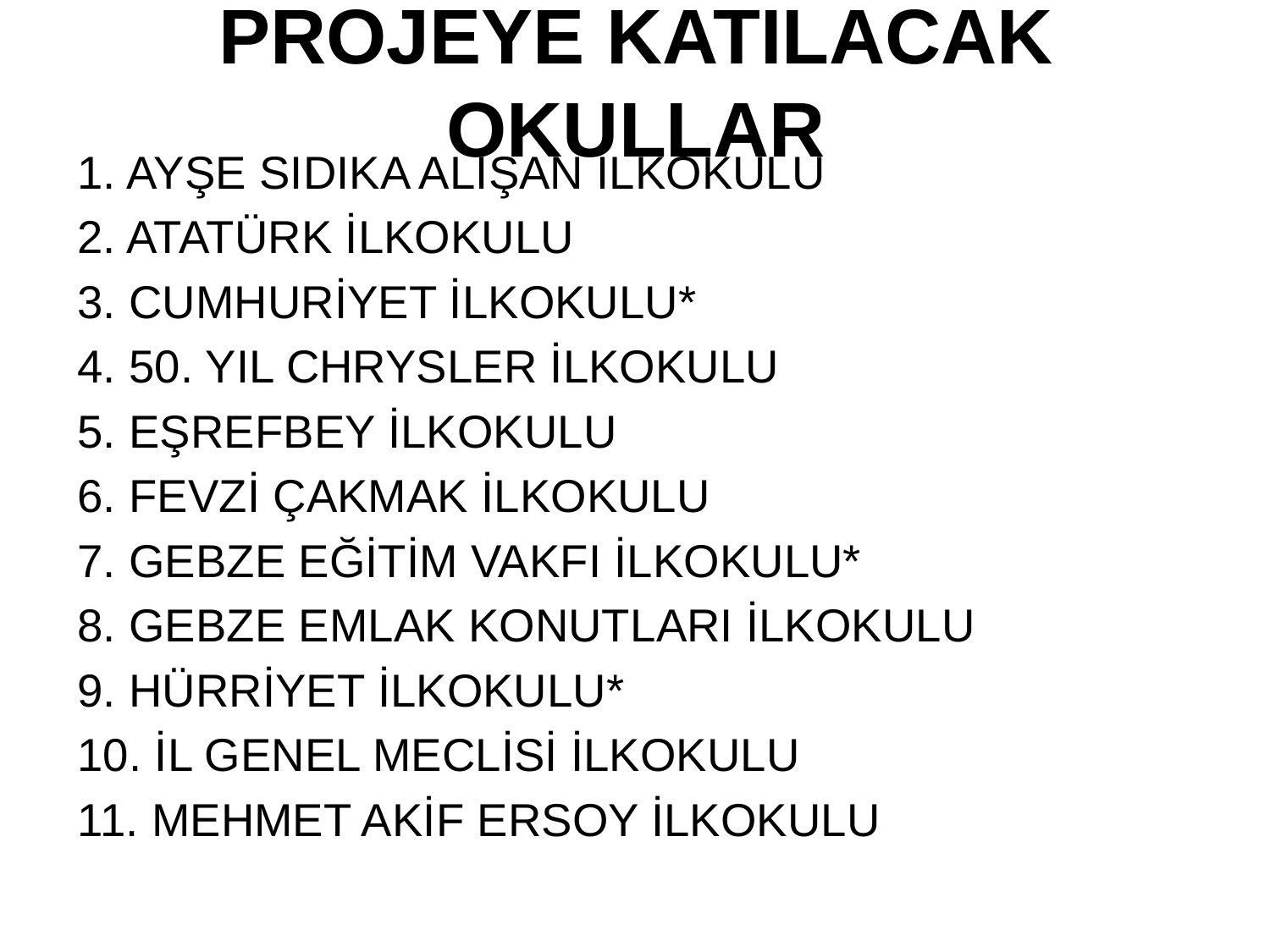

# PROJEYE KATILACAK OKULLAR
1. AYŞE SIDIKA ALIŞAN İLKOKULU
2. ATATÜRK İLKOKULU
3. CUMHURİYET İLKOKULU*
4. 50. YIL CHRYSLER İLKOKULU
5. EŞREFBEY İLKOKULU
6. FEVZİ ÇAKMAK İLKOKULU
7. GEBZE EĞİTİM VAKFI İLKOKULU*
8. GEBZE EMLAK KONUTLARI İLKOKULU
9. HÜRRİYET İLKOKULU*
10. İL GENEL MECLİSİ İLKOKULU
11. MEHMET AKİF ERSOY İLKOKULU